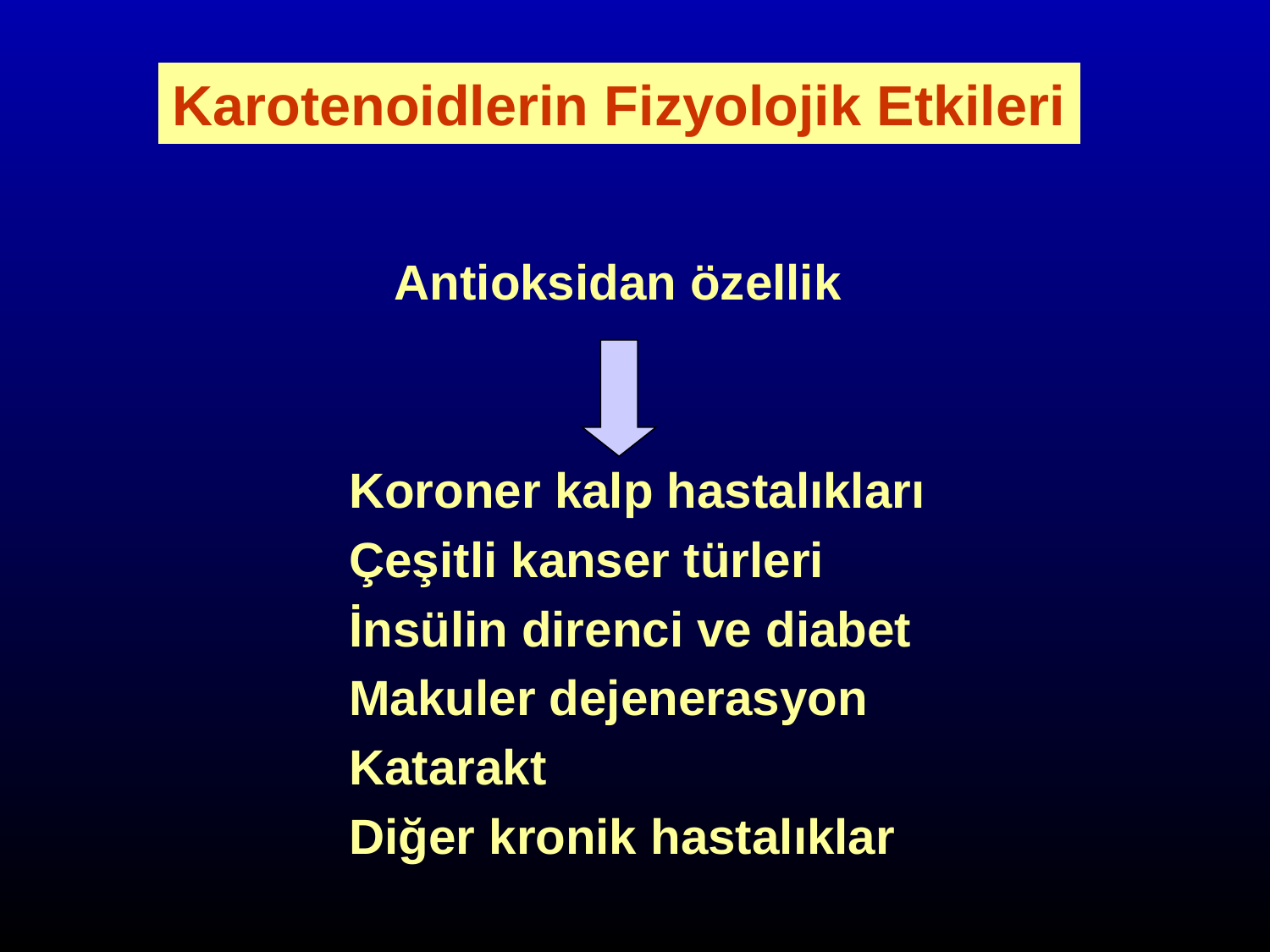

Antioksidan özellik

      	      Koroner kalp hastalıkları
      	      Çeşitli kanser türleri
      	      İnsülin direnci ve diabet
	      Makuler dejenerasyon
	      Katarakt
      	      Diğer kronik hastalıklar
Karotenoidlerin Fizyolojik Etkileri